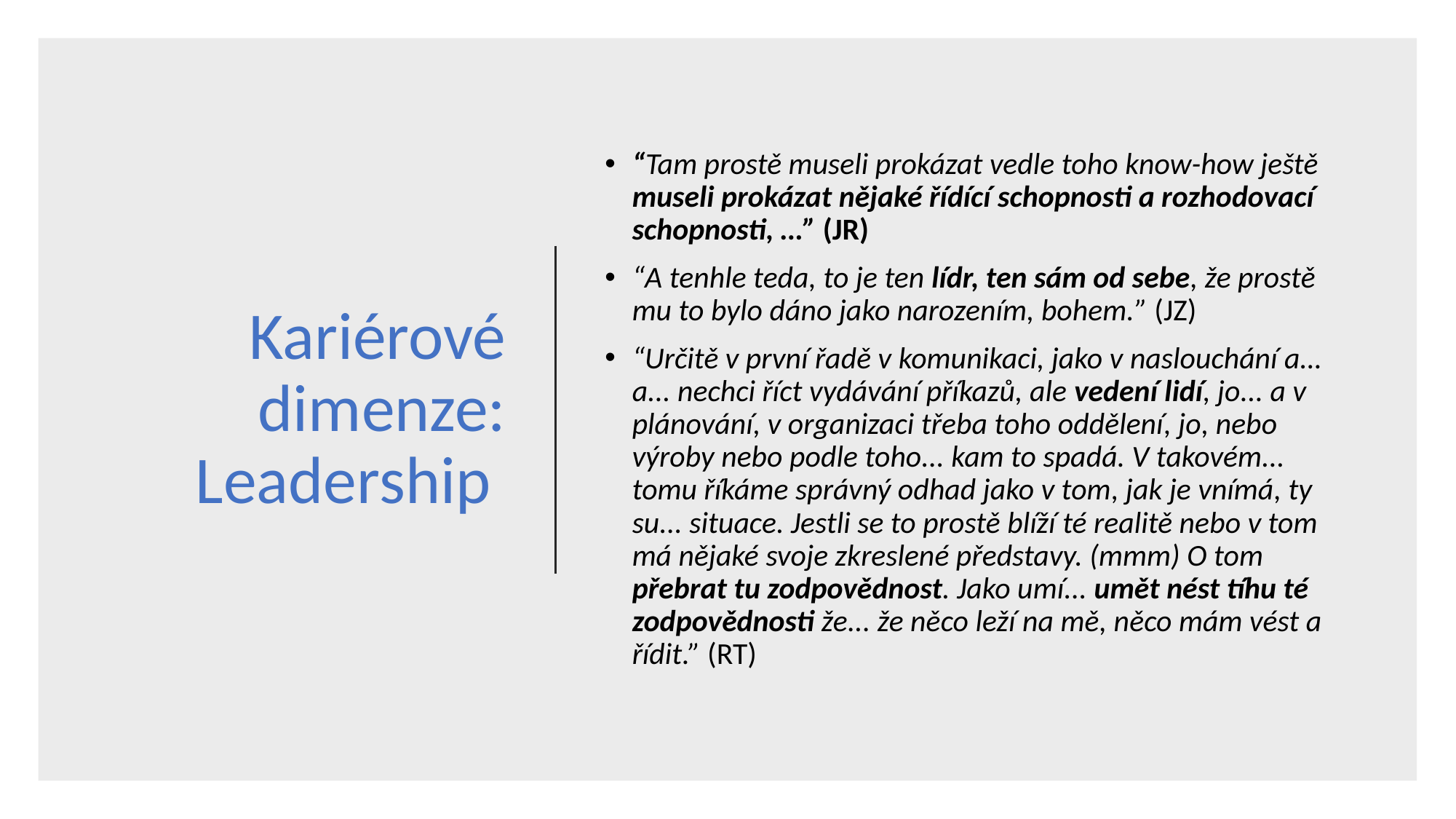

# Kariérové dimenze: Leadership
“Tam prostě museli prokázat vedle toho know-how ještě museli prokázat nějaké řídící schopnosti a rozhodovací schopnosti, …” (JR)
“A tenhle teda, to je ten lídr, ten sám od sebe, že prostě mu to bylo dáno jako narozením, bohem.” (JZ)
“Určitě v první řadě v komunikaci, jako v naslouchání a… a... nechci říct vydávání příkazů, ale vedení lidí, jo... a v plánování, v organizaci třeba toho oddělení, jo, nebo výroby nebo podle toho... kam to spadá. V takovém... tomu říkáme správný odhad jako v tom, jak je vnímá, ty su... situace. Jestli se to prostě blíží té realitě nebo v tom má nějaké svoje zkreslené představy. (mmm) O tom přebrat tu zodpovědnost. Jako umí... umět nést tíhu té zodpovědnosti že... že něco leží na mě, něco mám vést a řídit.” (RT)